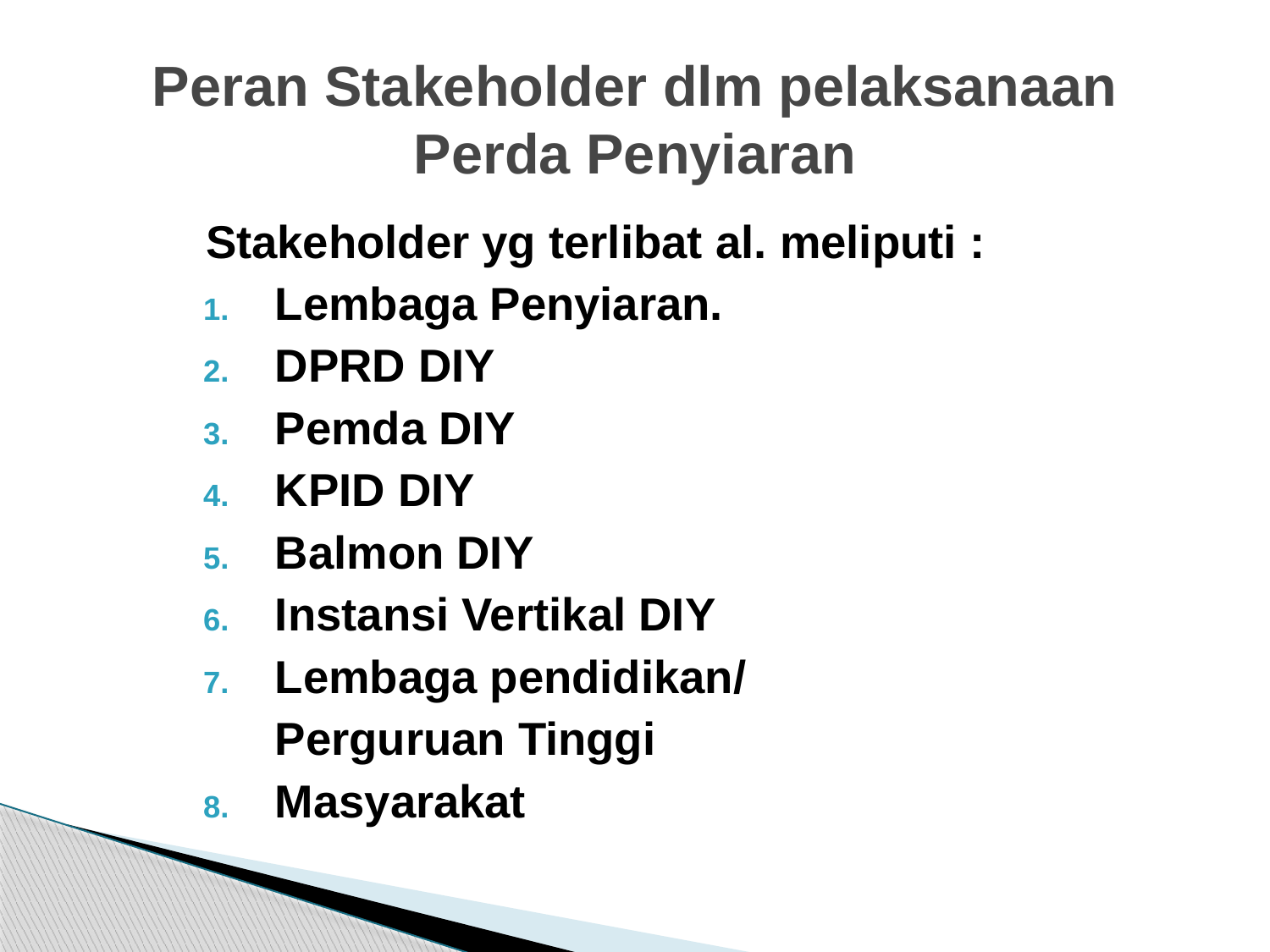

# Peran Stakeholder dlm pelaksanaan Perda Penyiaran
Stakeholder yg terlibat al. meliputi :
Lembaga Penyiaran.
DPRD DIY
Pemda DIY
KPID DIY
Balmon DIY
Instansi Vertikal DIY
Lembaga pendidikan/
	Perguruan Tinggi
Masyarakat